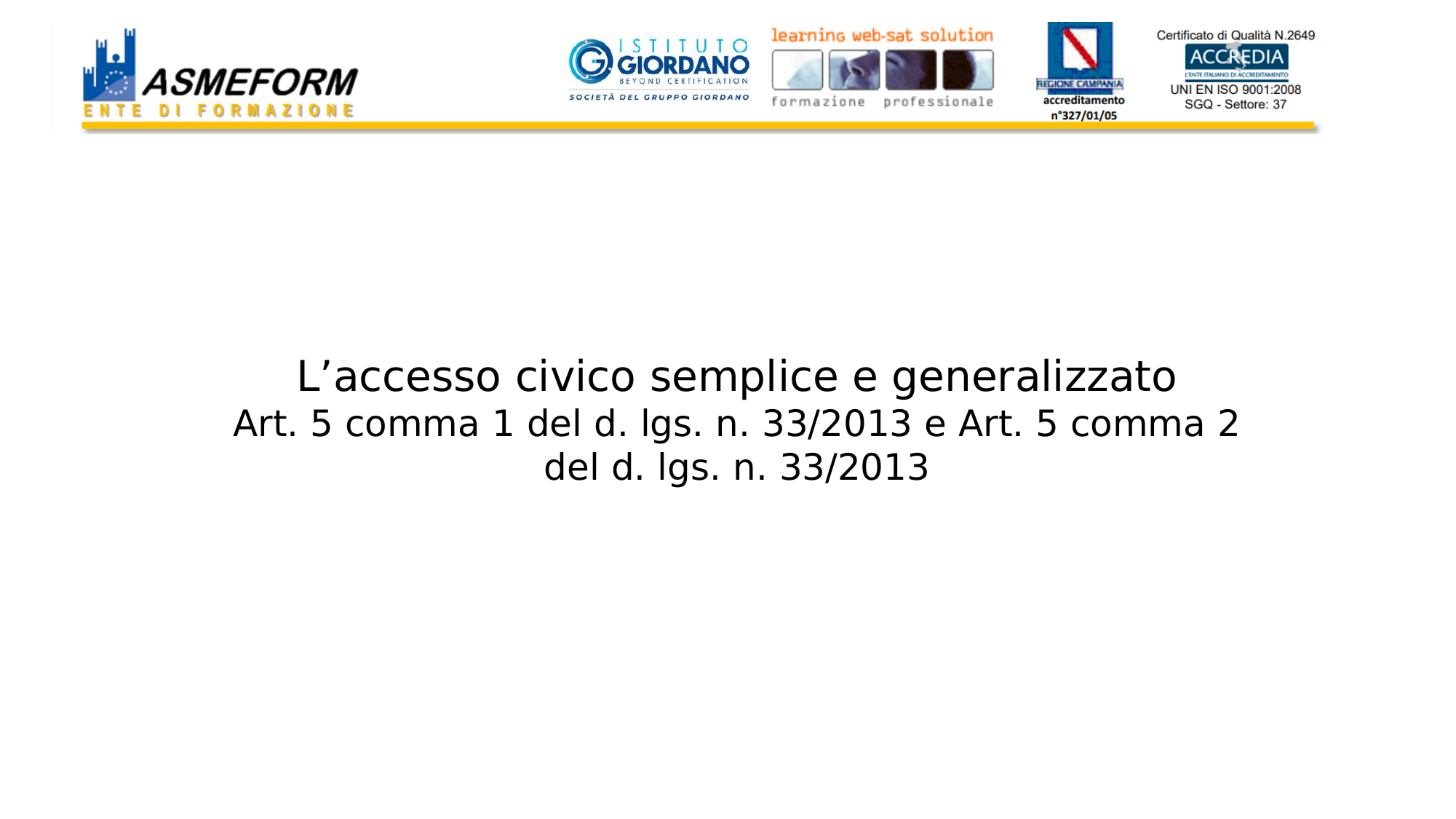

L’accesso civico semplice e generalizzato
Art. 5 comma 1 del d. lgs. n. 33/2013 e Art. 5 comma 2 del d. lgs. n. 33/2013